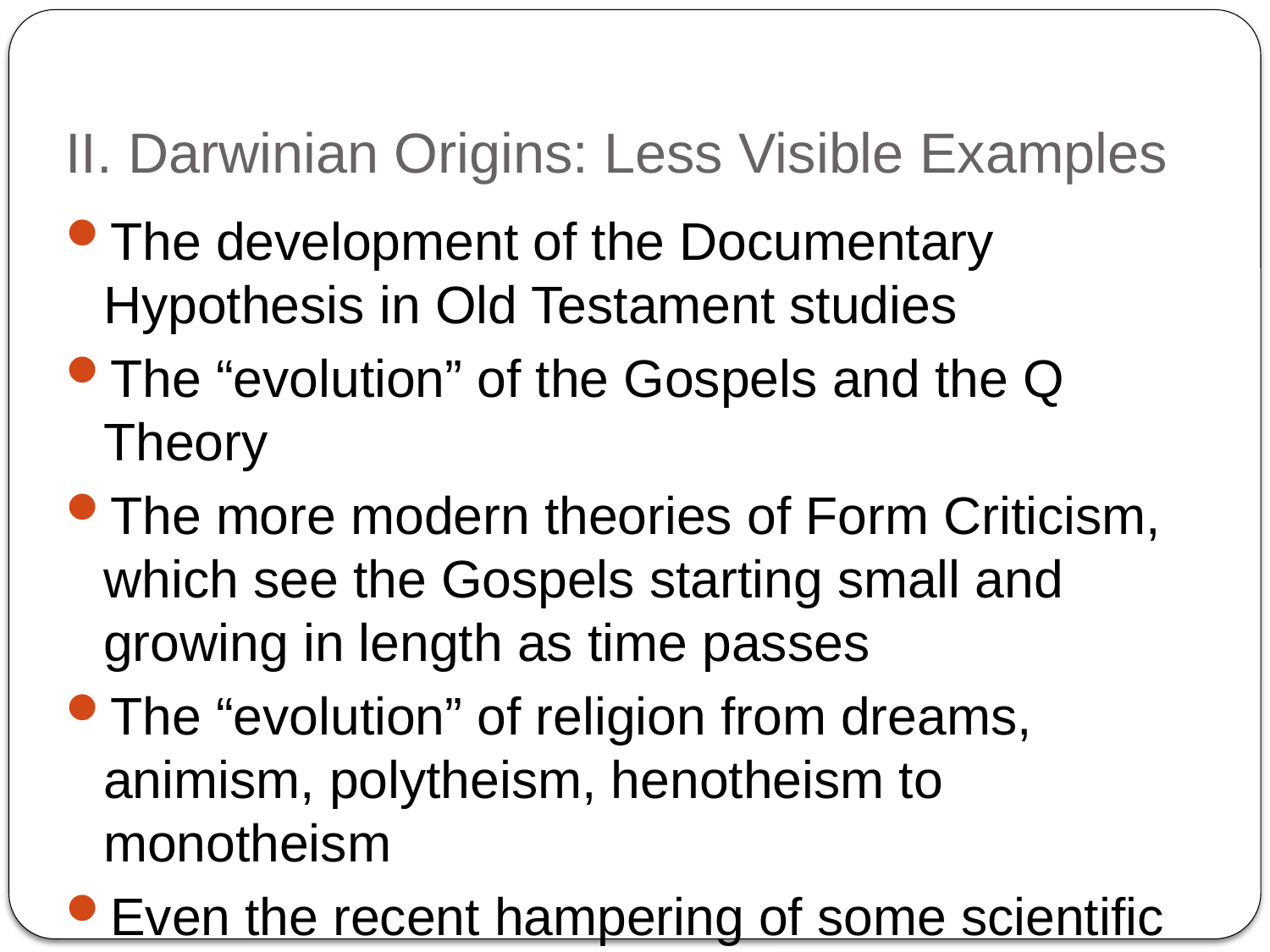

# II. Darwinian Origins: Less Visible Examples
The development of the Documentary Hypothesis in Old Testament studies
The “evolution” of the Gospels and the Q Theory
The more modern theories of Form Criticism, which see the Gospels starting small and growing in length as time passes
The “evolution” of religion from dreams, animism, polytheism, henotheism to monotheism
Even the recent hampering of some scientific research on DNA because of assumptions about “junk DNA”